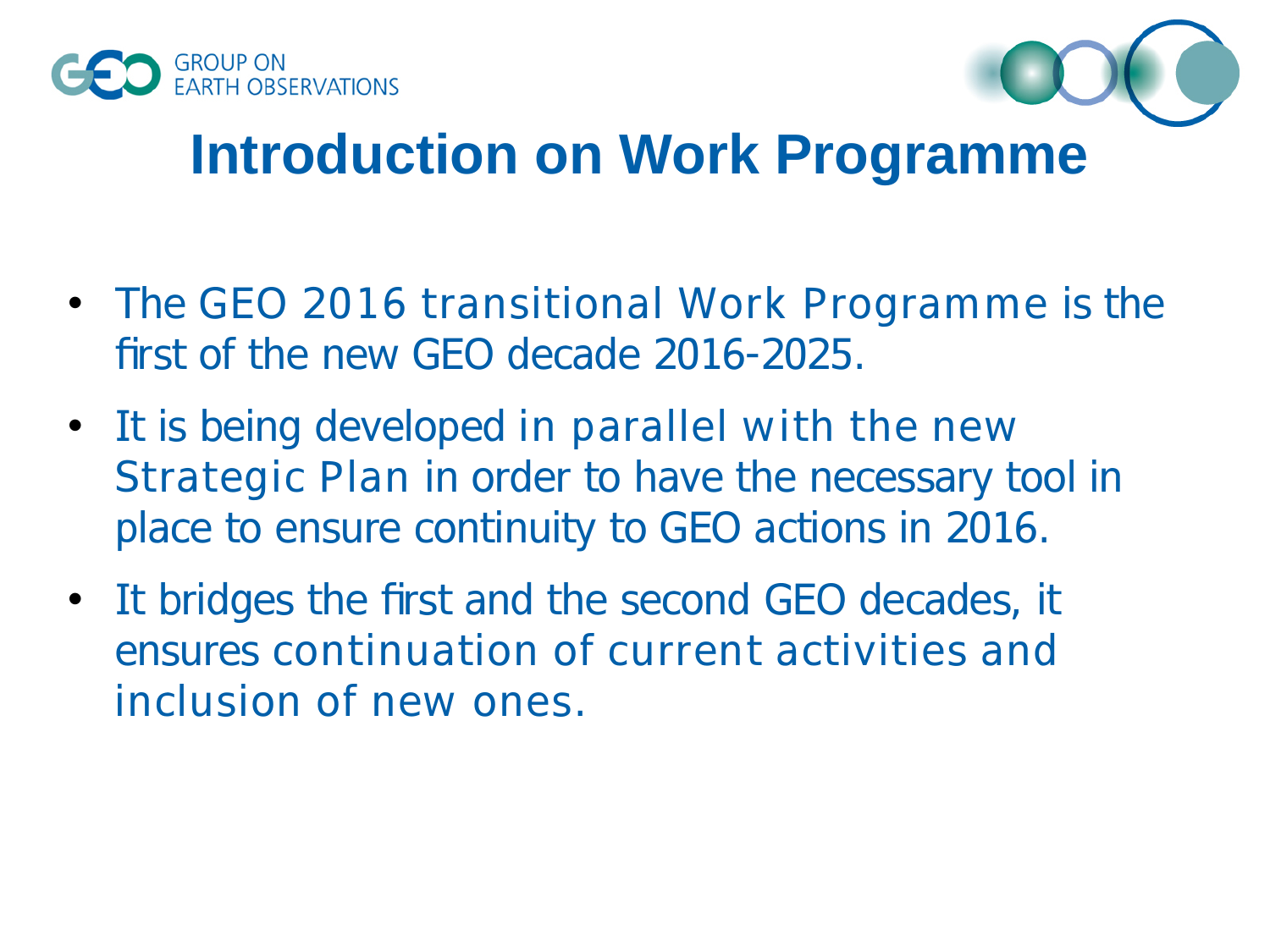

Introduction on Work Programme
The GEO 2016 transitional Work Programme is the first of the new GEO decade 2016-2025.
It is being developed in parallel with the new Strategic Plan in order to have the necessary tool in place to ensure continuity to GEO actions in 2016.
It bridges the first and the second GEO decades, it ensures continuation of current activities and inclusion of new ones.